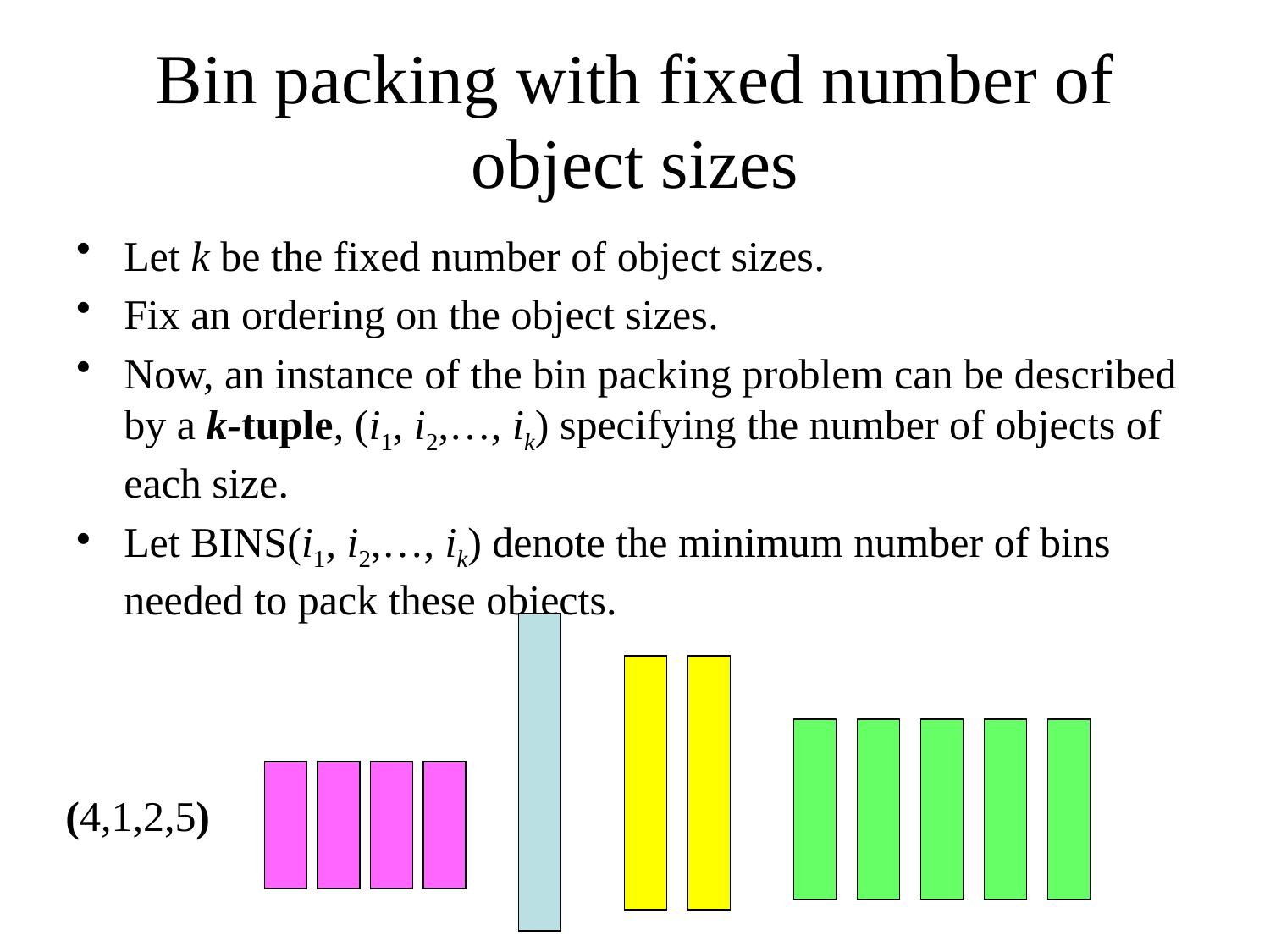

# Bin packing with fixed number of object sizes
Let k be the fixed number of object sizes.
Fix an ordering on the object sizes.
Now, an instance of the bin packing problem can be described by a k-tuple, (i1, i2,…, ik) specifying the number of objects of each size.
Let BINS(i1, i2,…, ik) denote the minimum number of bins needed to pack these objects.

(4,1,2,5)